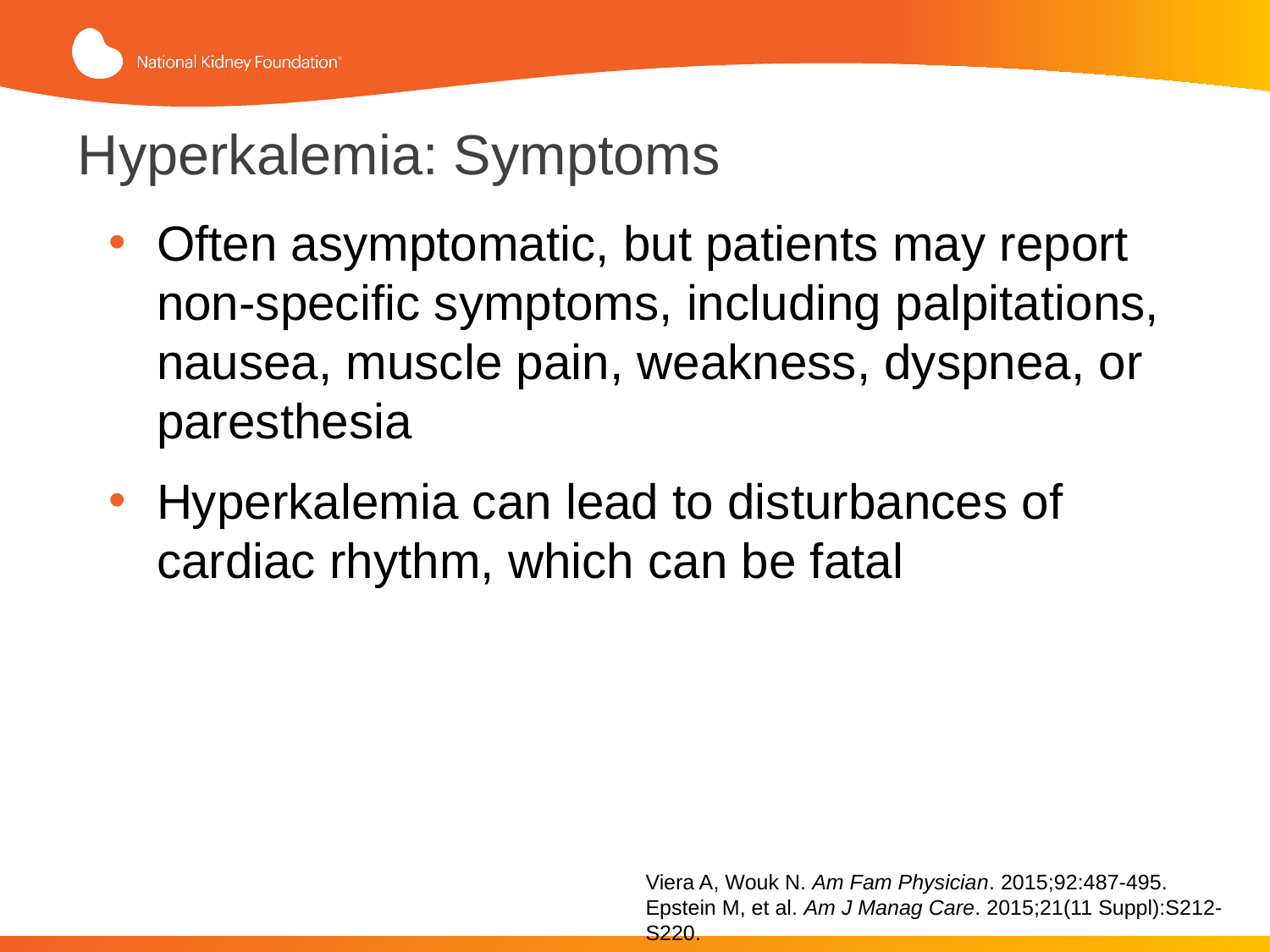

# Hyperkalemia: Symptoms
Often asymptomatic, but patients may report non-specific symptoms, including palpitations, nausea, muscle pain, weakness, dyspnea, or paresthesia
Hyperkalemia can lead to disturbances of cardiac rhythm, which can be fatal
Viera A, Wouk N. Am Fam Physician. 2015;92:487-495.
Epstein M, et al. Am J Manag Care. 2015;21(11 Suppl):S212-S220.